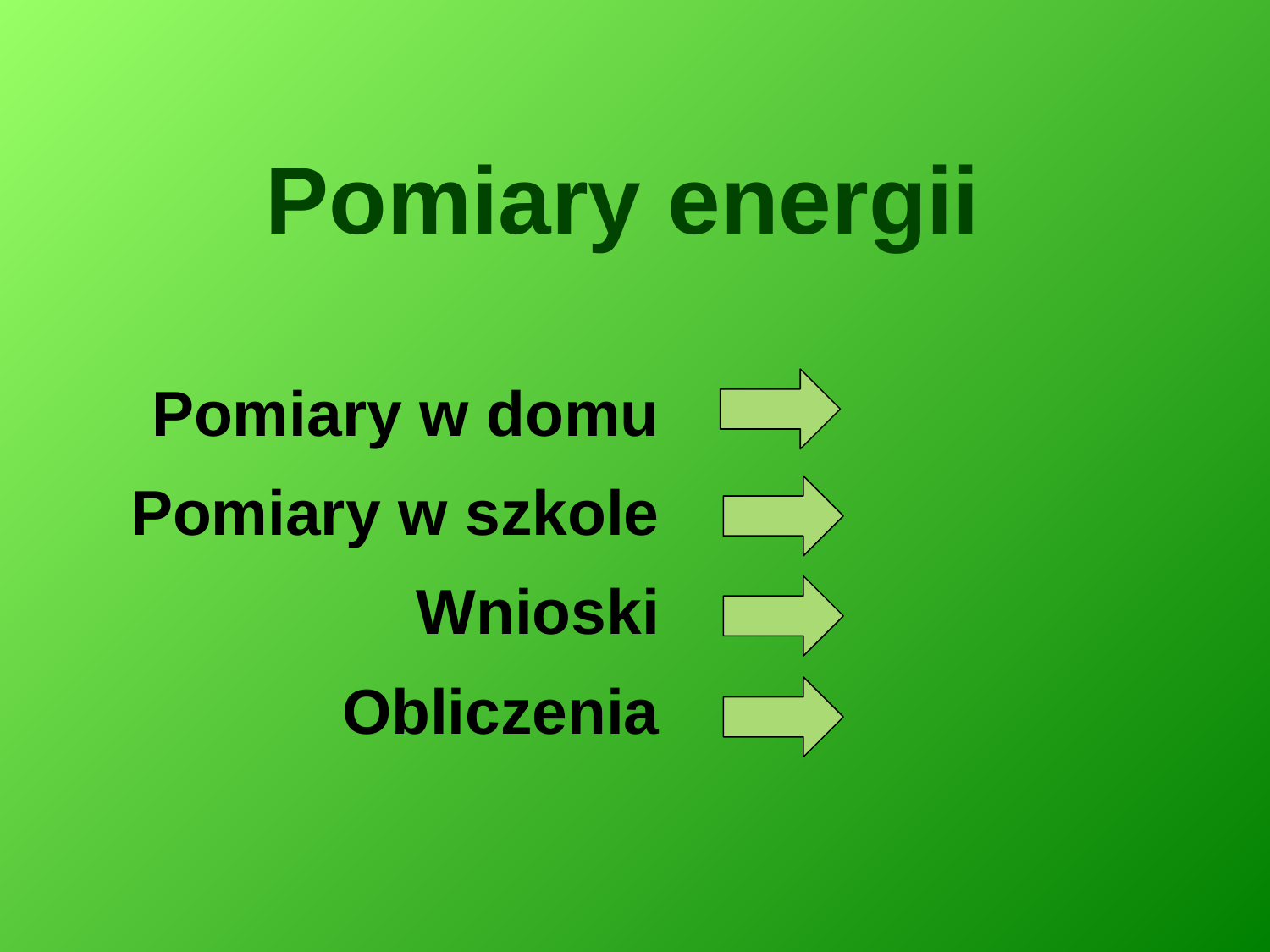

# Pomiary energii
Pomiary w domu

Pomiary w szkole

Wnioski

Obliczenia